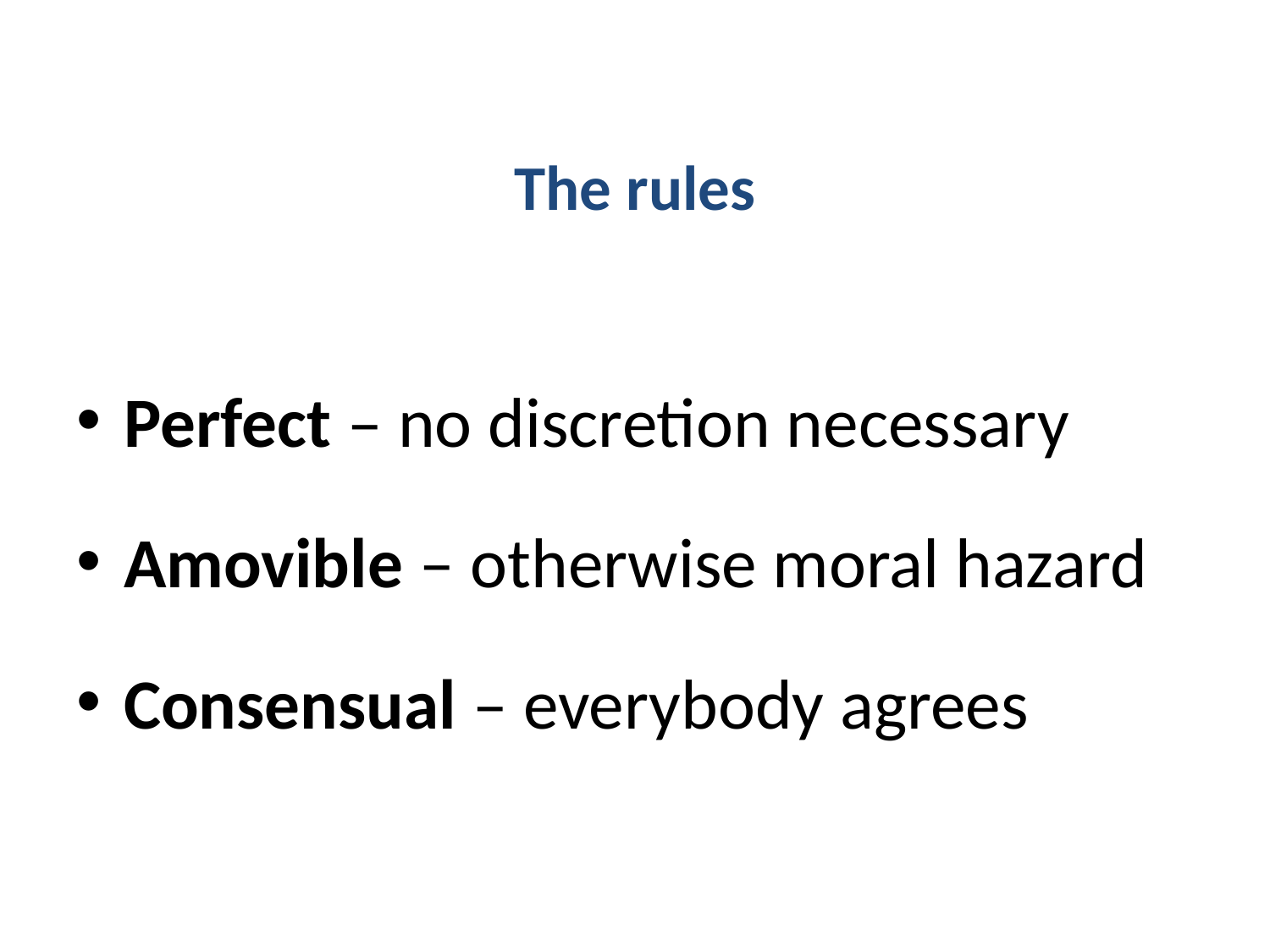

# The rules
Perfect – no discretion necessary
Amovible – otherwise moral hazard
Consensual – everybody agrees